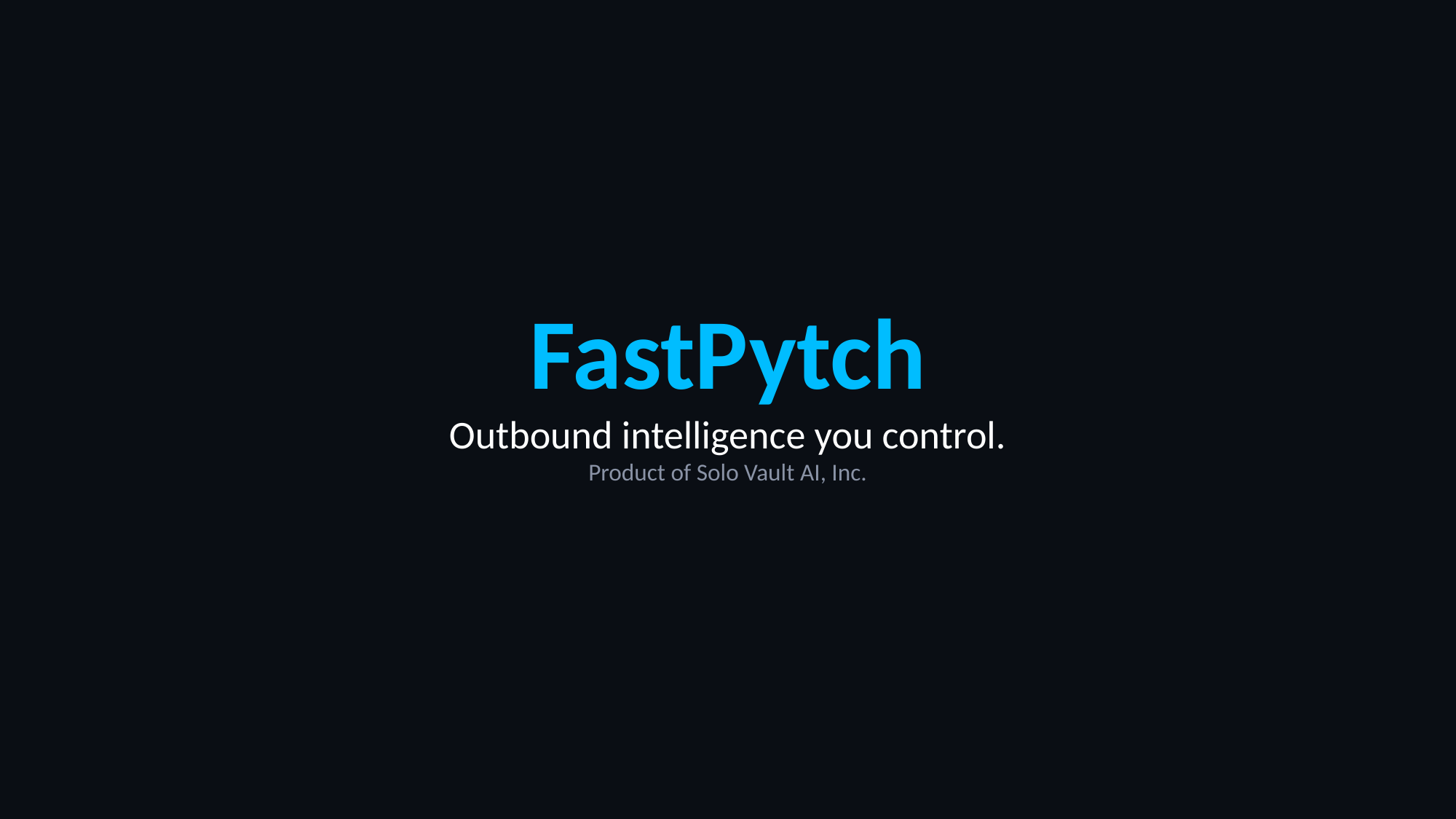

FastPytch
Outbound intelligence you control.
Product of Solo Vault AI, Inc.